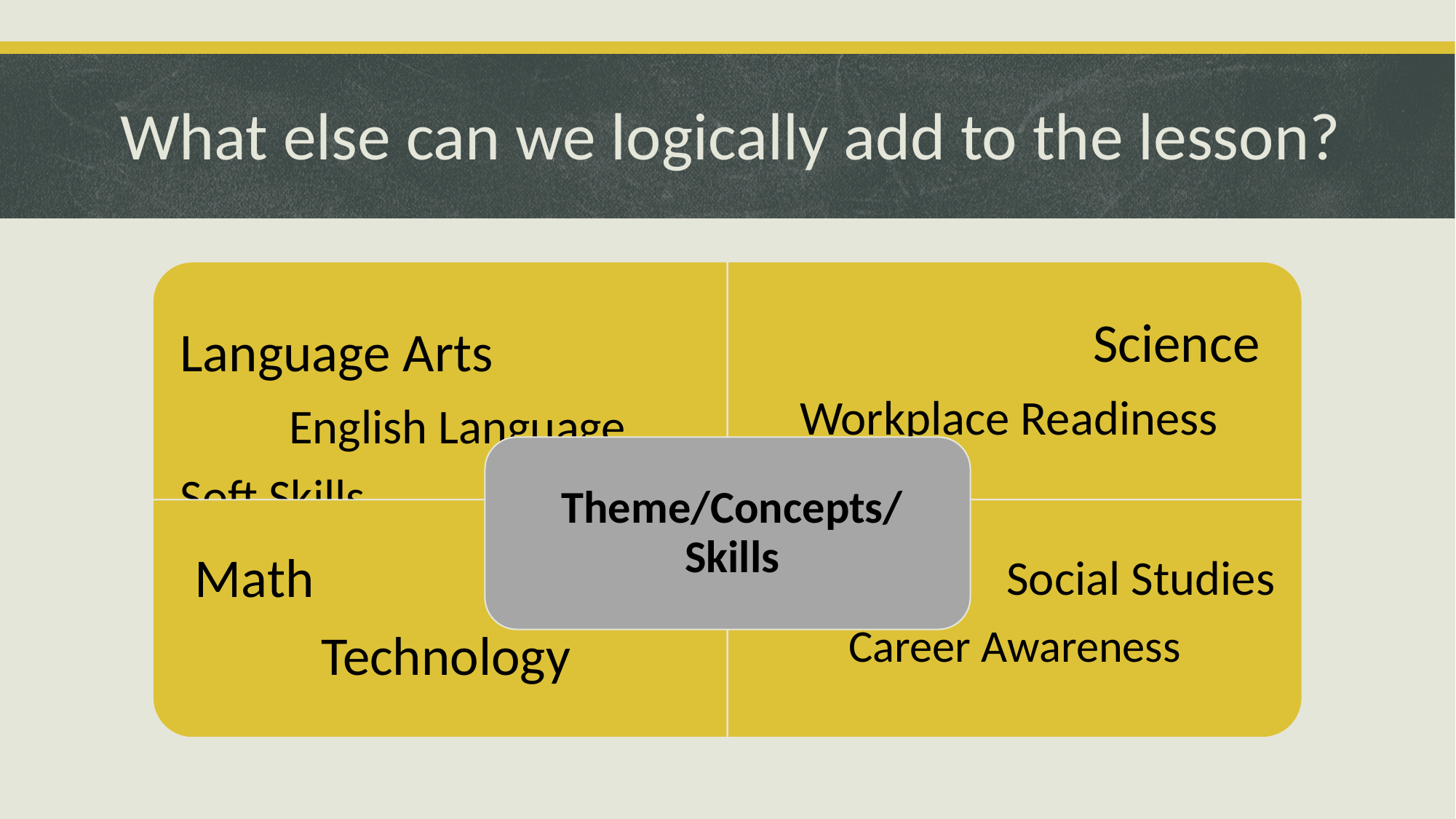

# What else can we logically add to the lesson?

Language Arts
	English Language
Soft Skills
Science
Workplace Readiness
Math
Technology
Social Studies
Career Awareness
Theme/Concepts/Skills